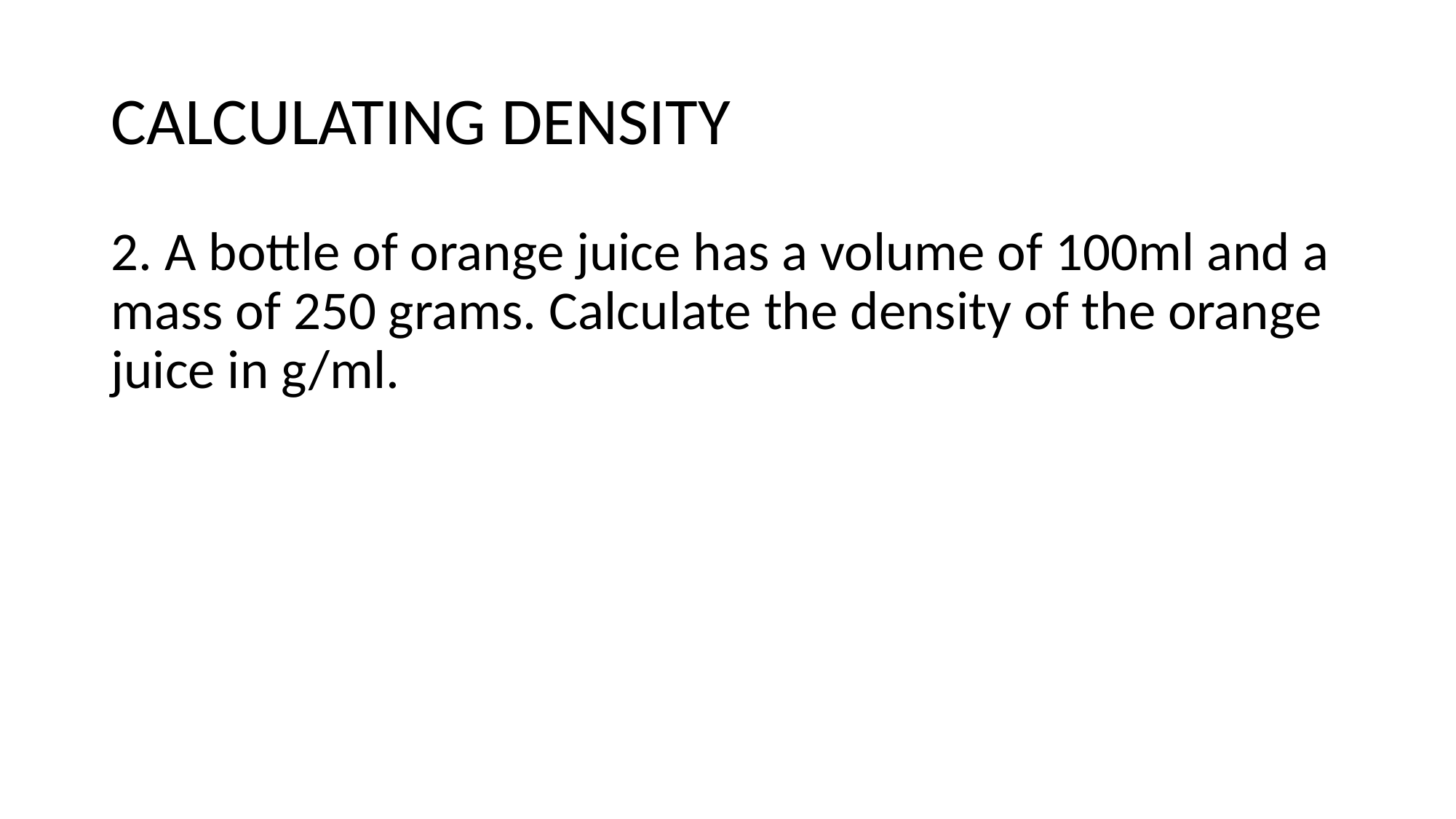

# CALCULATING DENSITY
2. A bottle of orange juice has a volume of 100ml and a mass of 250 grams. Calculate the density of the orange juice in g/ml.